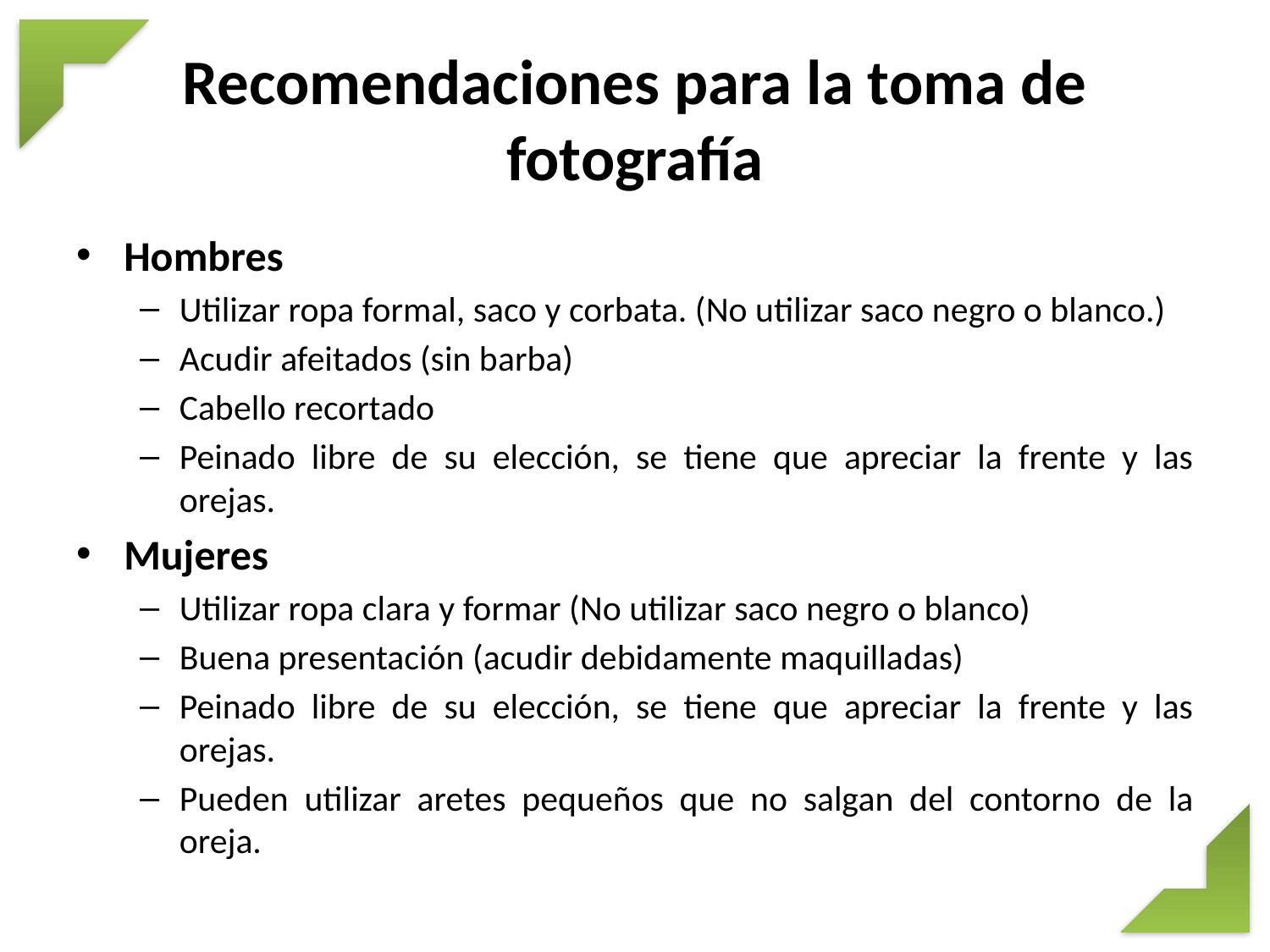

# Recomendaciones para la toma de fotografía
Hombres
Utilizar ropa formal, saco y corbata. (No utilizar saco negro o blanco.)
Acudir afeitados (sin barba)
Cabello recortado
Peinado libre de su elección, se tiene que apreciar la frente y las orejas.
Mujeres
Utilizar ropa clara y formar (No utilizar saco negro o blanco)
Buena presentación (acudir debidamente maquilladas)
Peinado libre de su elección, se tiene que apreciar la frente y las orejas.
Pueden utilizar aretes pequeños que no salgan del contorno de la oreja.